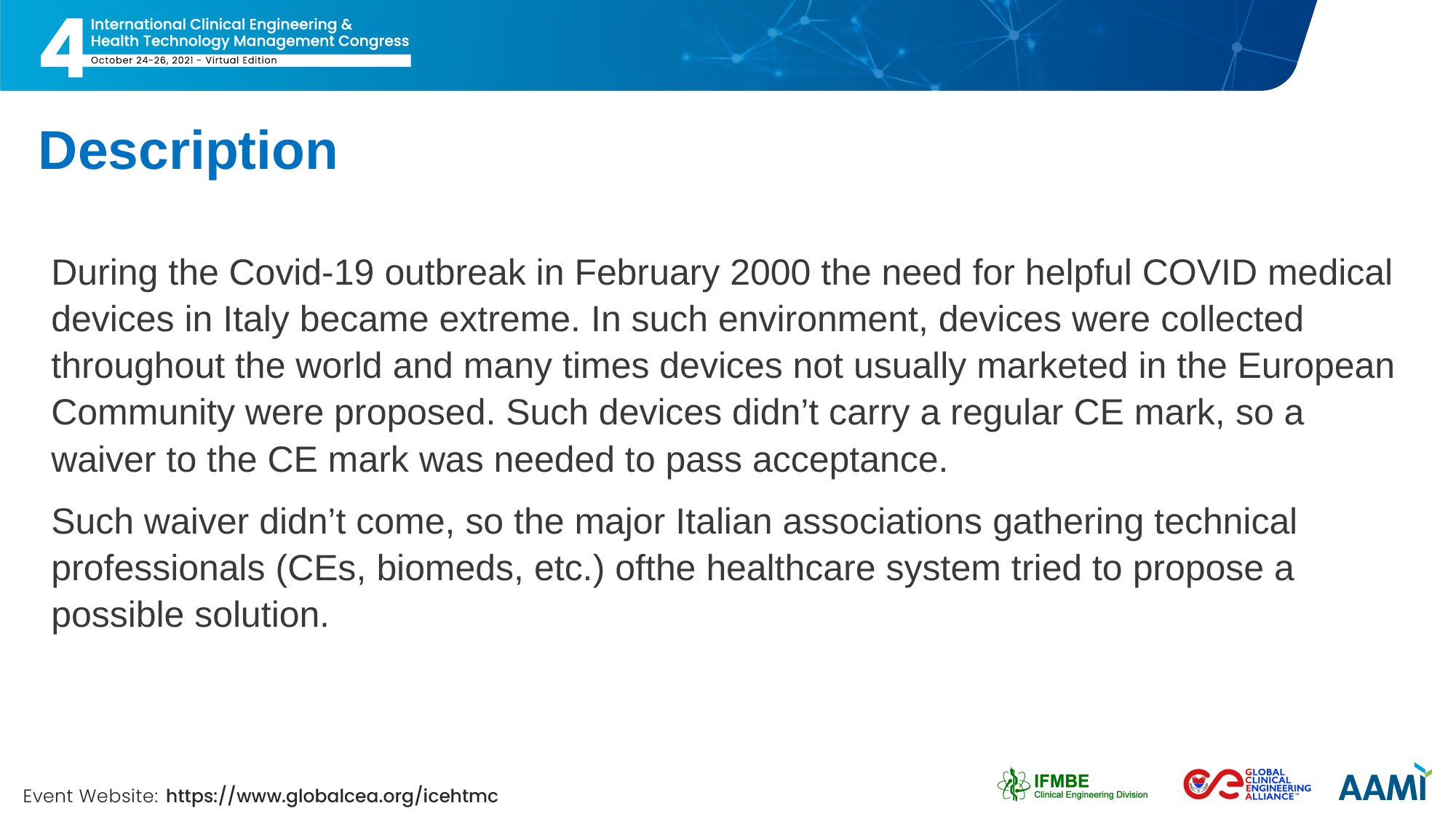

# Description
During the Covid-19 outbreak in February 2000 the need for helpful COVID medical devices in Italy became extreme. In such environment, devices were collected throughout the world and many times devices not usually marketed in the European Community were proposed. Such devices didn’t carry a regular CE mark, so a waiver to the CE mark was needed to pass acceptance.
Such waiver didn’t come, so the major Italian associations gathering technical professionals (CEs, biomeds, etc.) ofthe healthcare system tried to propose a possible solution.